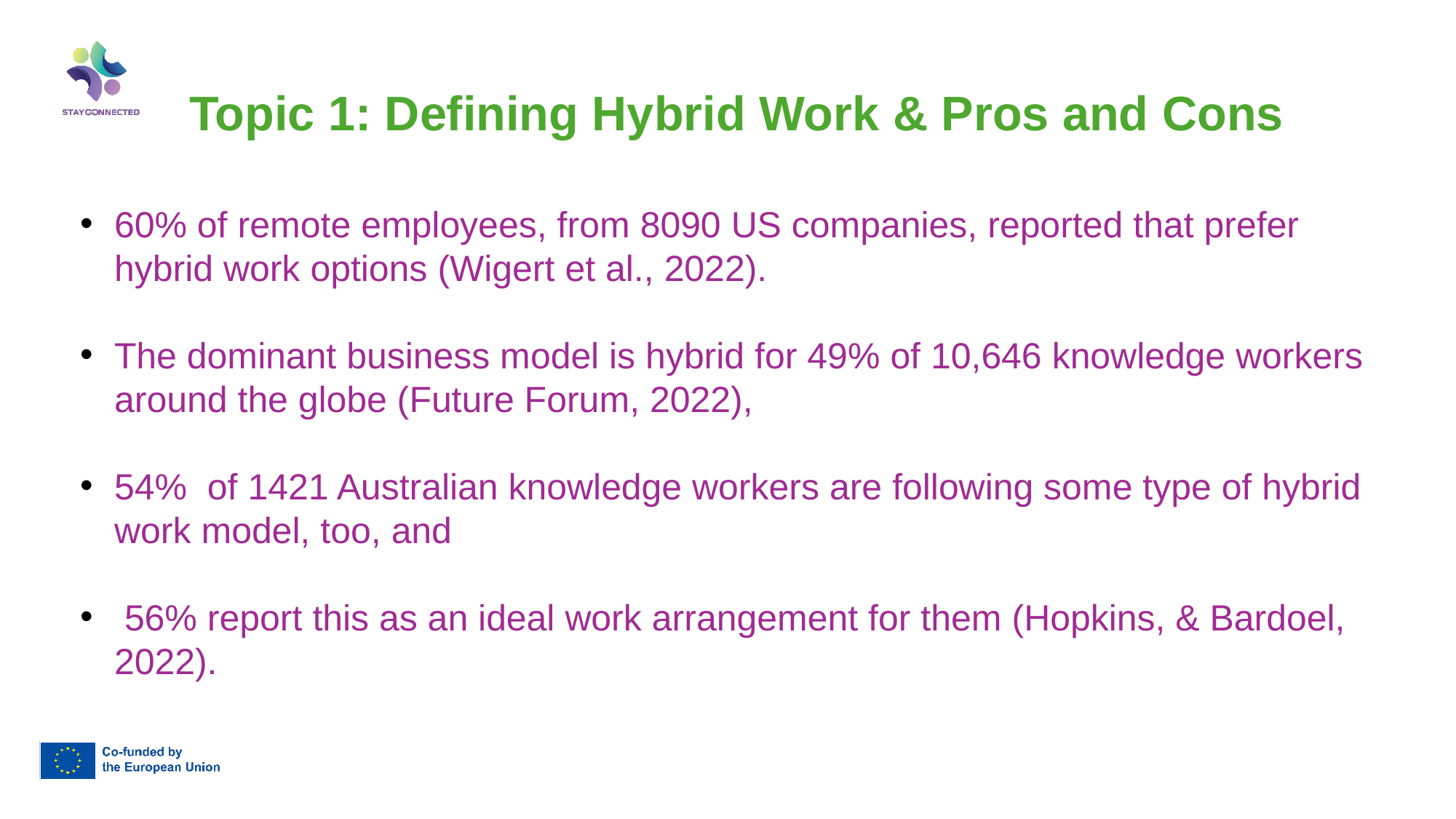

Topic 1: Defining Hybrid Work & Pros and Cons

60% of remote employees, from 8090 US companies, reported that prefer hybrid work options (Wigert et al., 2022).

The dominant business model is hybrid for 49% of 10,646 knowledge workers around the globe (Future Forum, 2022),

54%  of 1421 Australian knowledge workers are following some type of hybrid work model, too, and

 56% report this as an ideal work arrangement for them (Hopkins, & Bardoel, 2022).